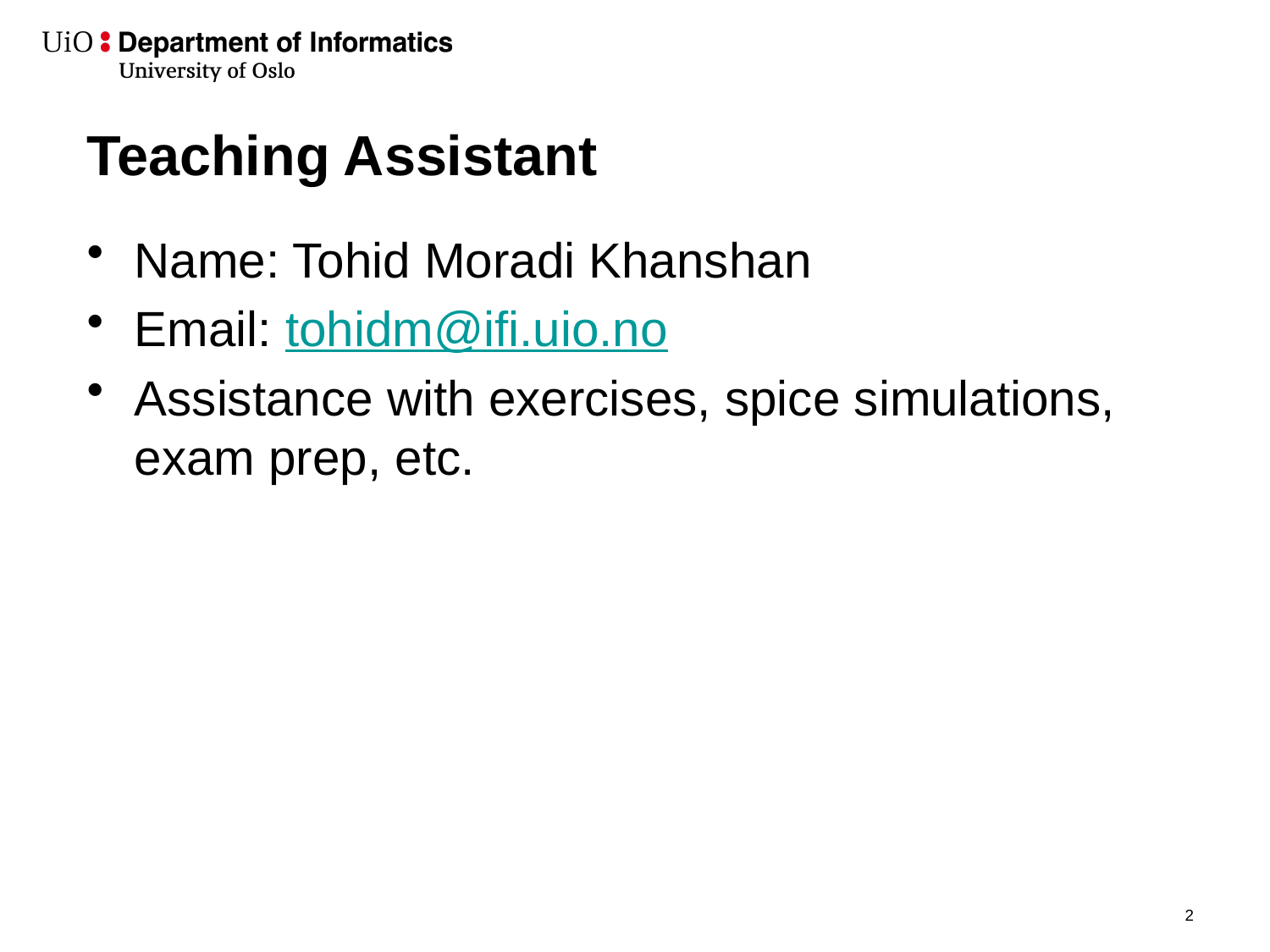

# Teaching Assistant
Name: Tohid Moradi Khanshan
Email: tohidm@ifi.uio.no
Assistance with exercises, spice simulations, exam prep, etc.

2